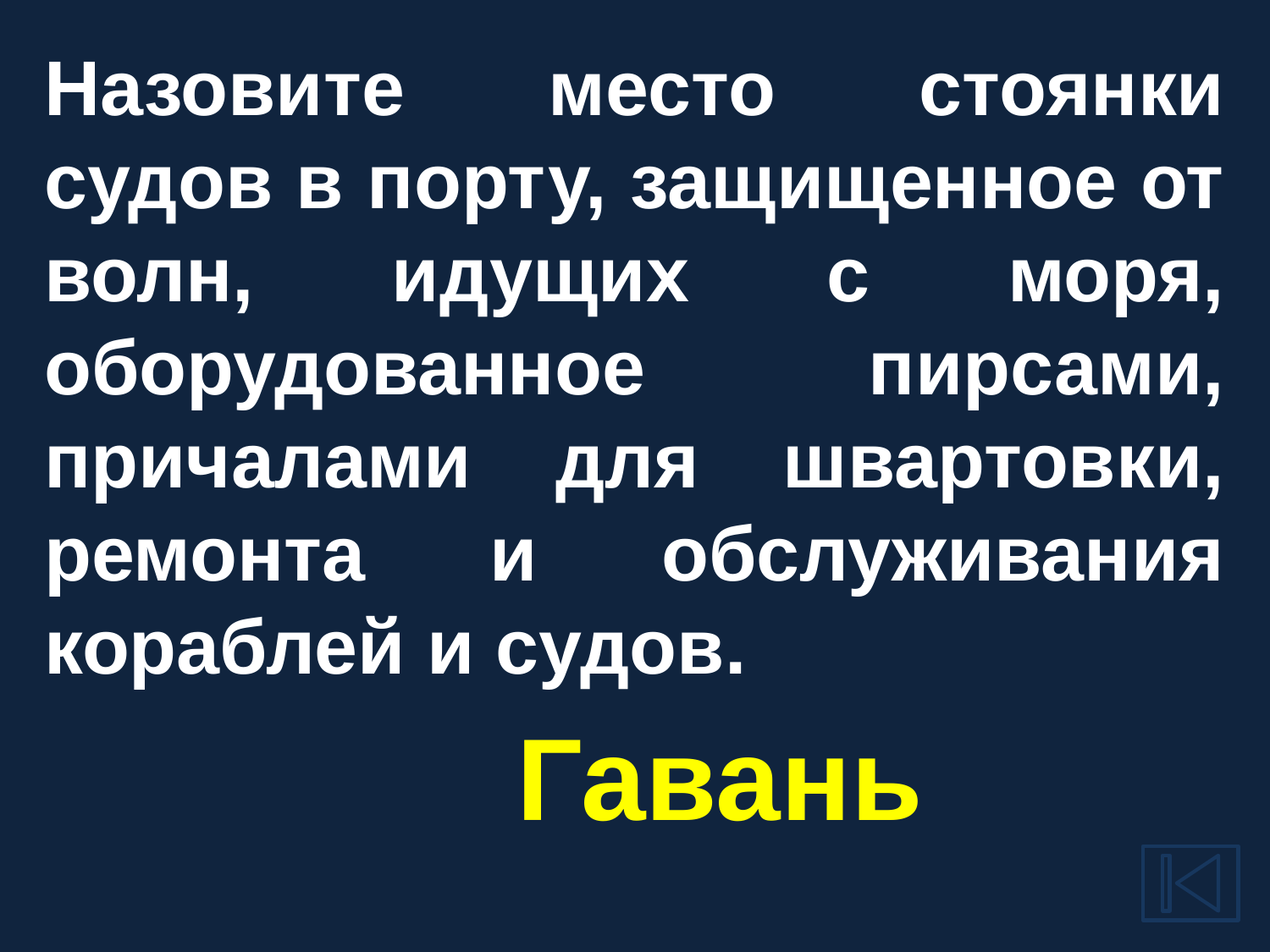

Назовите место стоянки судов в порту, защищенное от волн, идущих с моря, оборудованное пирсами, причалами для швартовки, ремонта и обслуживания кораблей и судов.
Гавань